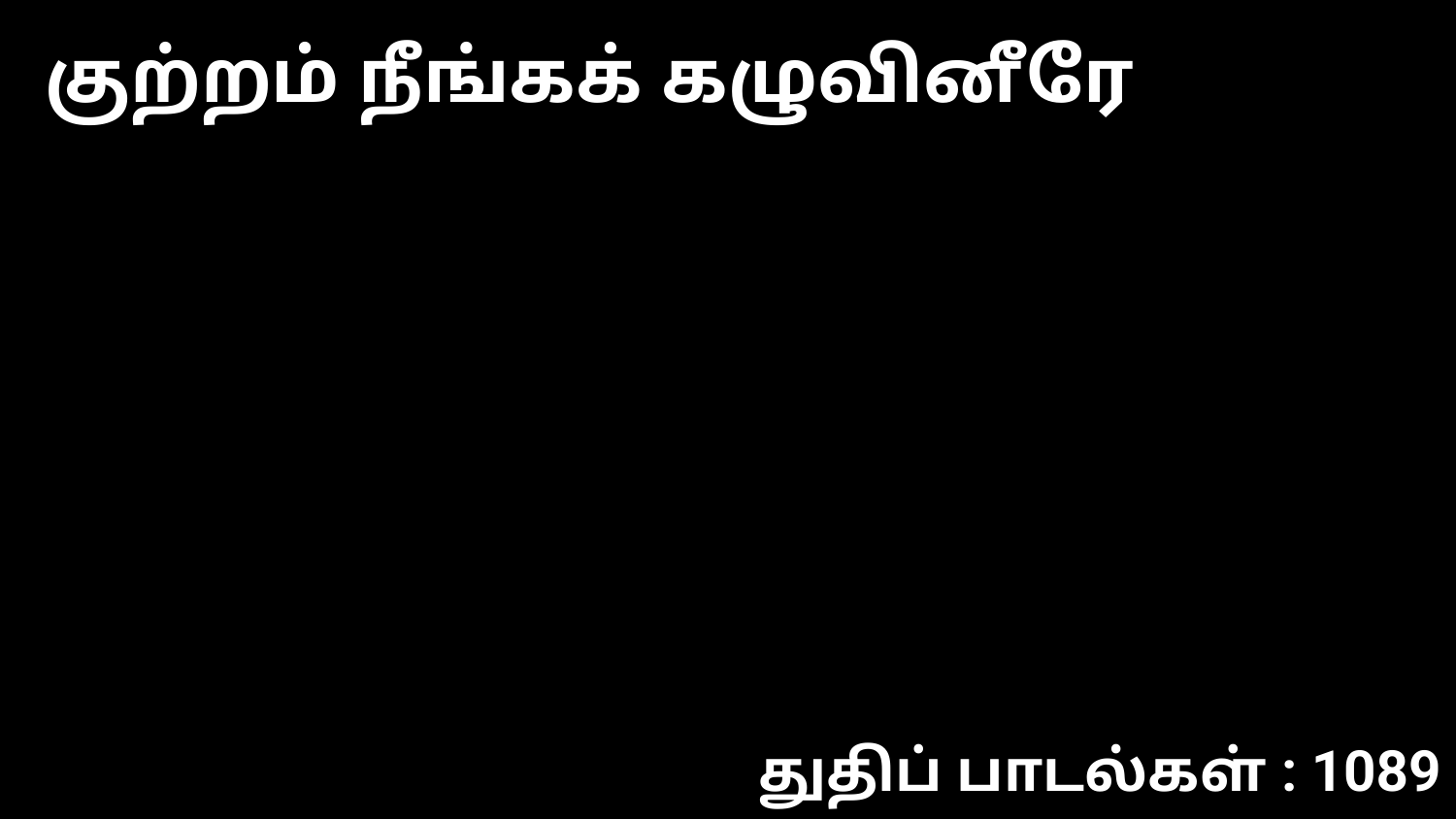

குற்றம் நீங்கக் கழுவினீரே
துதிப் பாடல்கள் : 1089